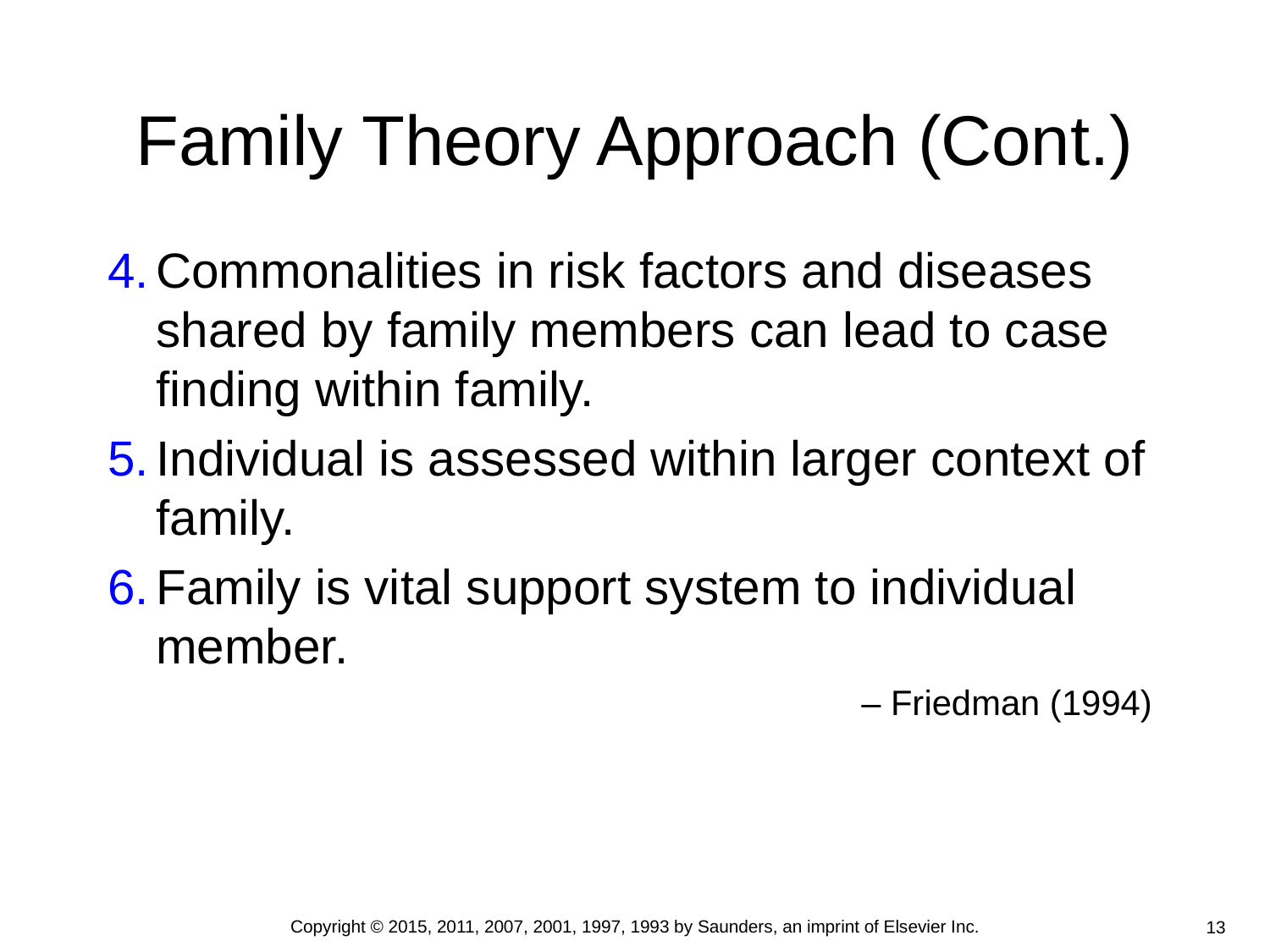

# Family Theory Approach (Cont.)
Commonalities in risk factors and diseases shared by family members can lead to case finding within family.
Individual is assessed within larger context of family.
Family is vital support system to individual member.
– Friedman (1994)
Copyright © 2015, 2011, 2007, 2001, 1997, 1993 by Saunders, an imprint of Elsevier Inc.
13